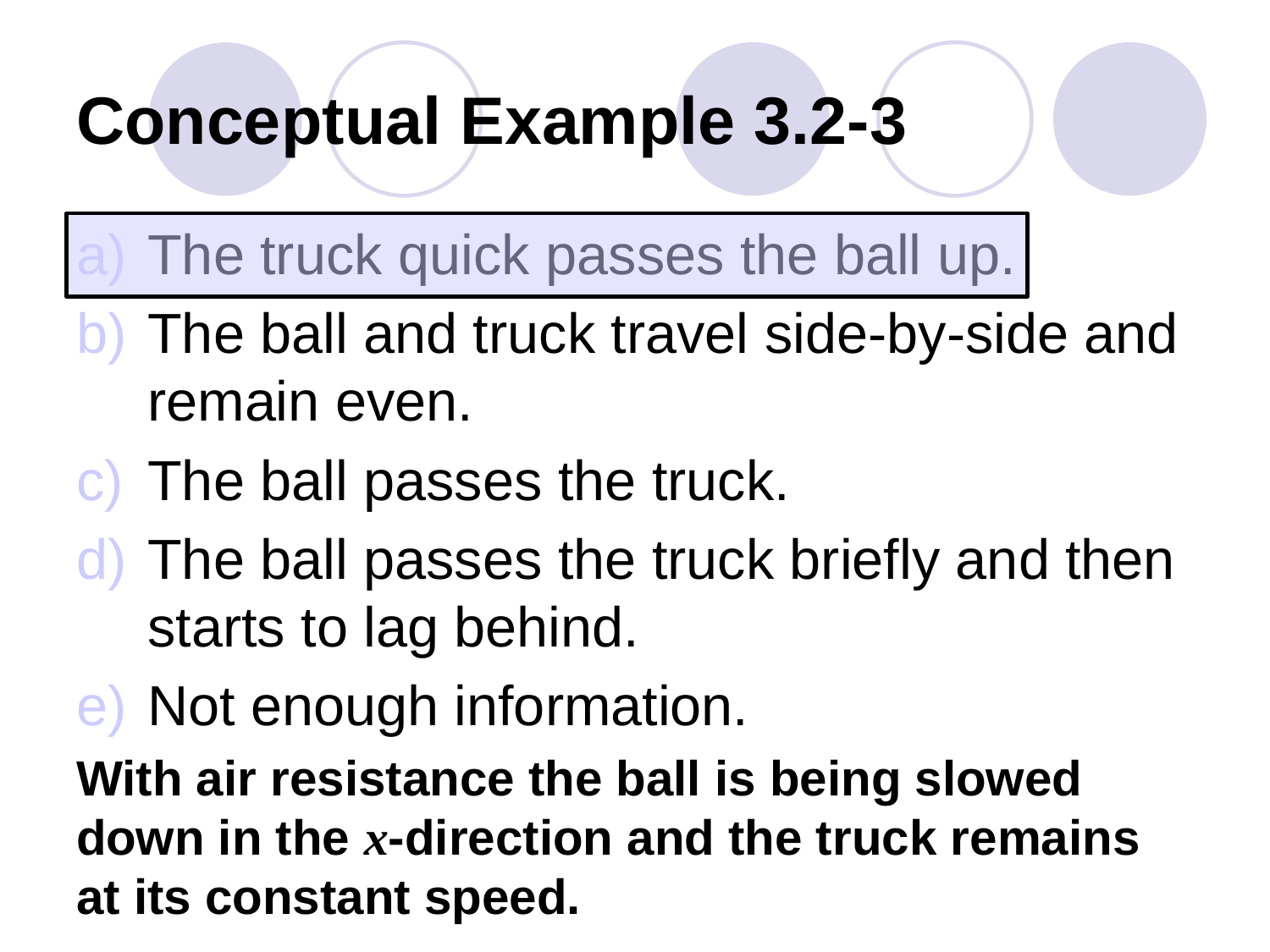

# Conceptual Example 3.2-3
The truck quick passes the ball up.
The ball and truck travel side-by-side and remain even.
The ball passes the truck.
The ball passes the truck briefly and then starts to lag behind.
Not enough information.
With air resistance the ball is being slowed down in the x-direction and the truck remains at its constant speed.